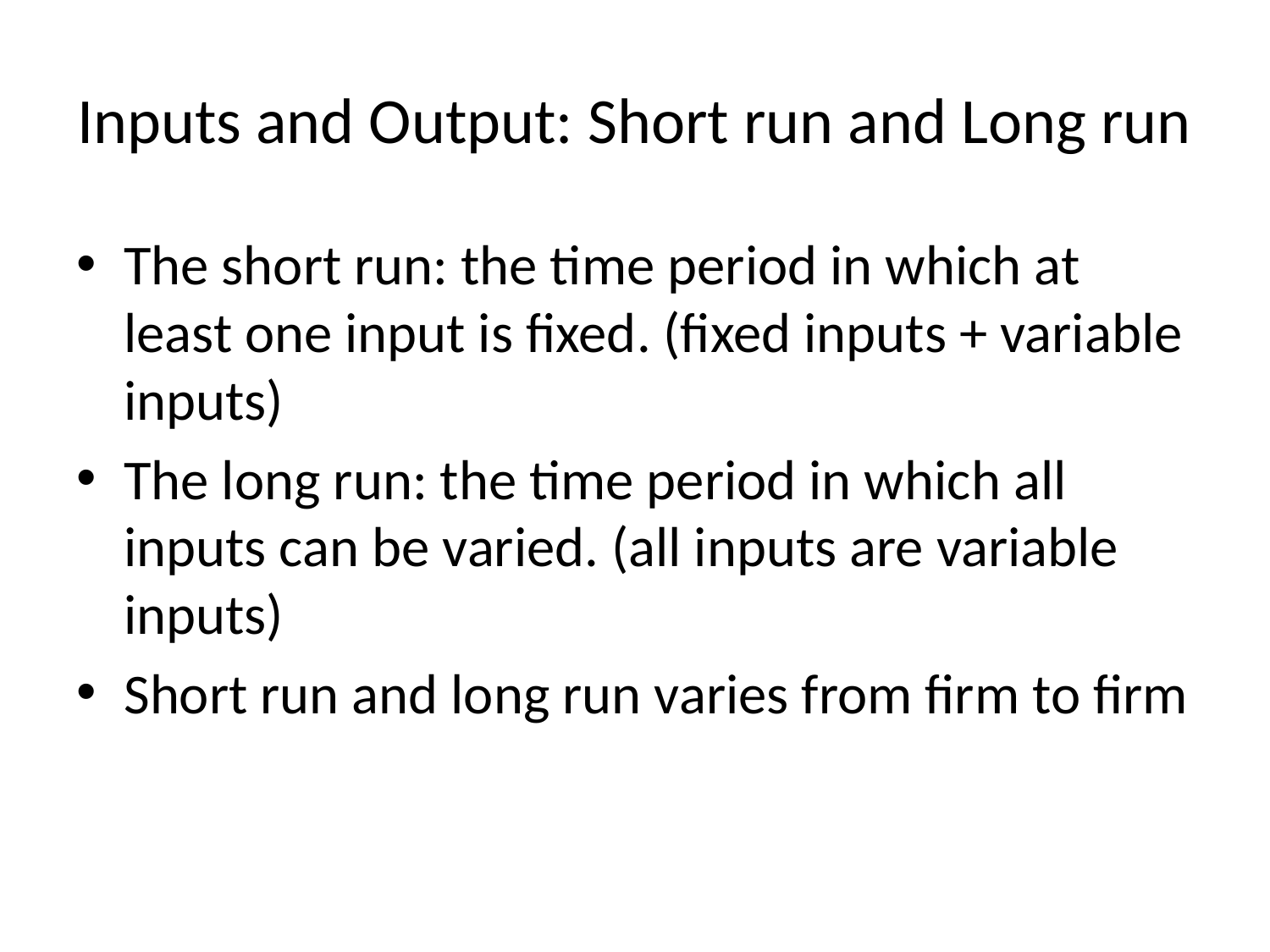

# Inputs and Output: Short run and Long run
The short run: the time period in which at least one input is fixed. (fixed inputs + variable inputs)
The long run: the time period in which all inputs can be varied. (all inputs are variable inputs)
Short run and long run varies from firm to firm